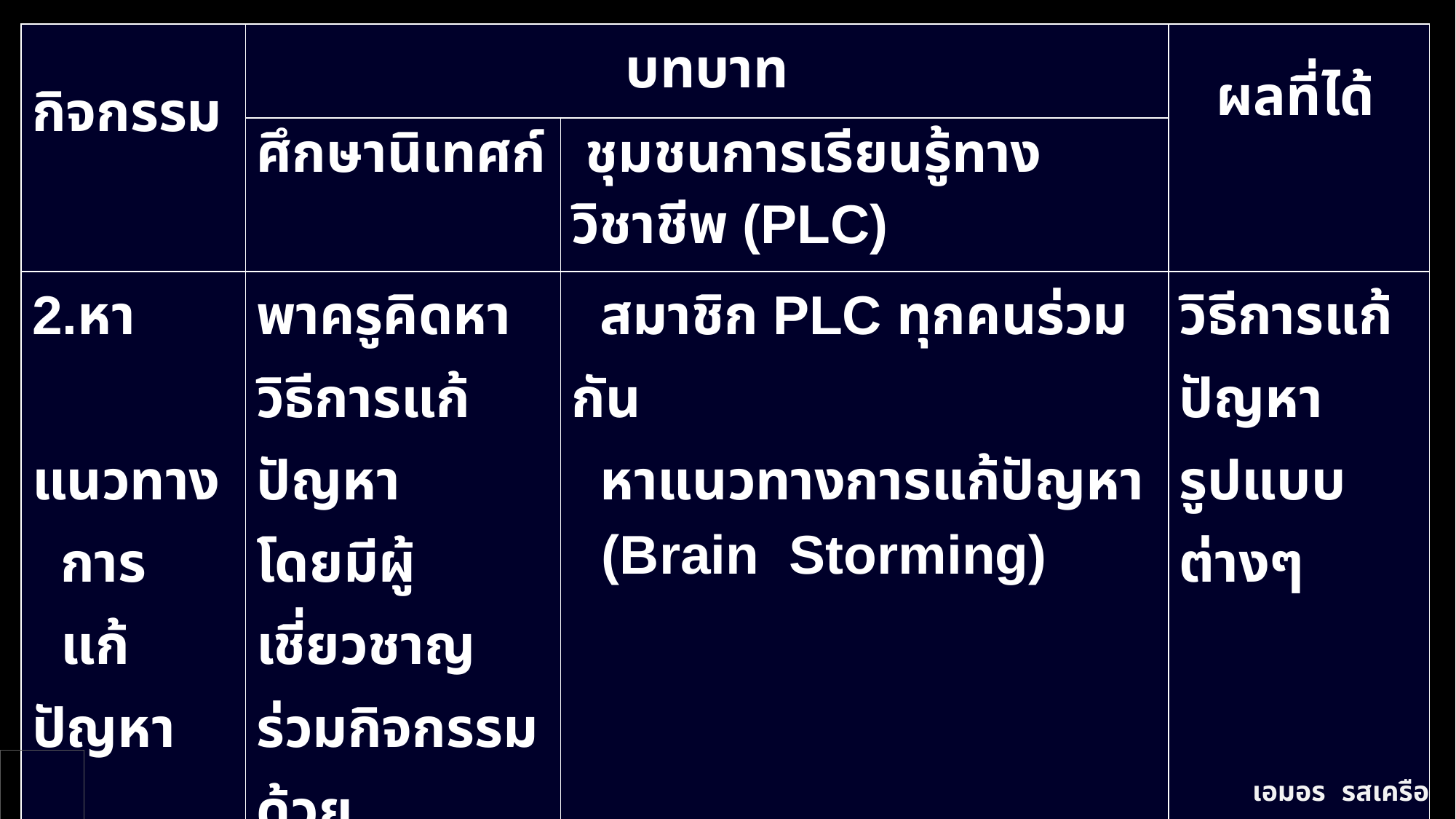

| กิจกรรม | บทบาท |  | ผลที่ได้ |
| --- | --- | --- | --- |
|  | ศึกษานิเทศก์ | ชุมชนการเรียนรู้ทางวิชาชีพ (PLC) |  |
| 2.หา แนวทาง การ แก้ปัญหา | พาครูคิดหาวิธีการแก้ปัญหา โดยมีผู้เชี่ยวชาญ ร่วมกิจกรรมด้วย เพื่อความถูกต้องเชิงหลักการ (Coaching) | สมาชิก PLC ทุกคนร่วมกัน หาแนวทางการแก้ปัญหา (Brain Storming) | วิธีการแก้ปัญหา รูปแบบต่างๆ |
 17
เอมอร  รสเครือ